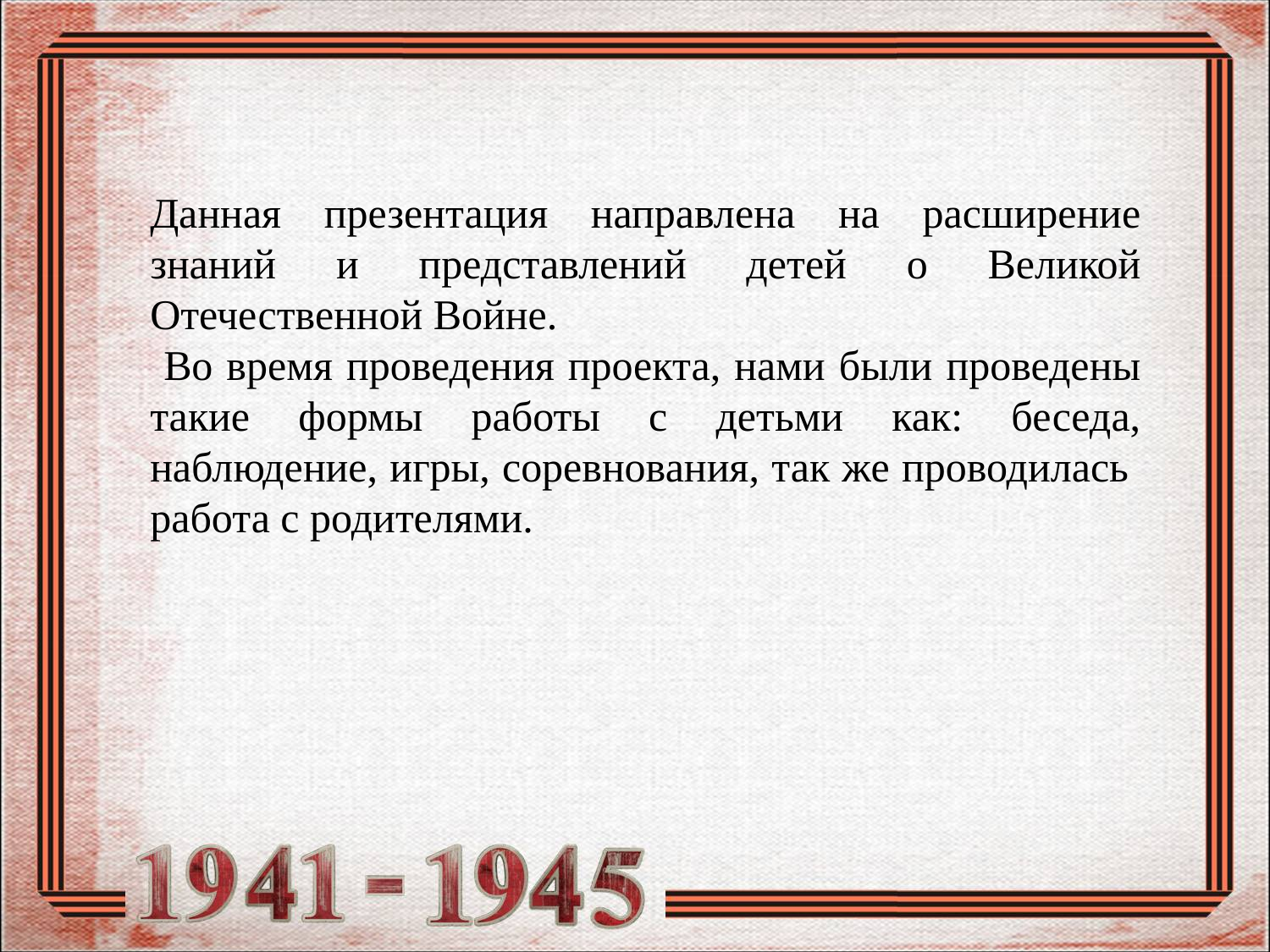

Данная презентация направлена на расширение знаний и представлений детей о Великой Отечественной Войне.
 Во время проведения проекта, нами были проведены такие формы работы с детьми как: беседа, наблюдение, игры, соревнования, так же проводилась  работа с родителями.